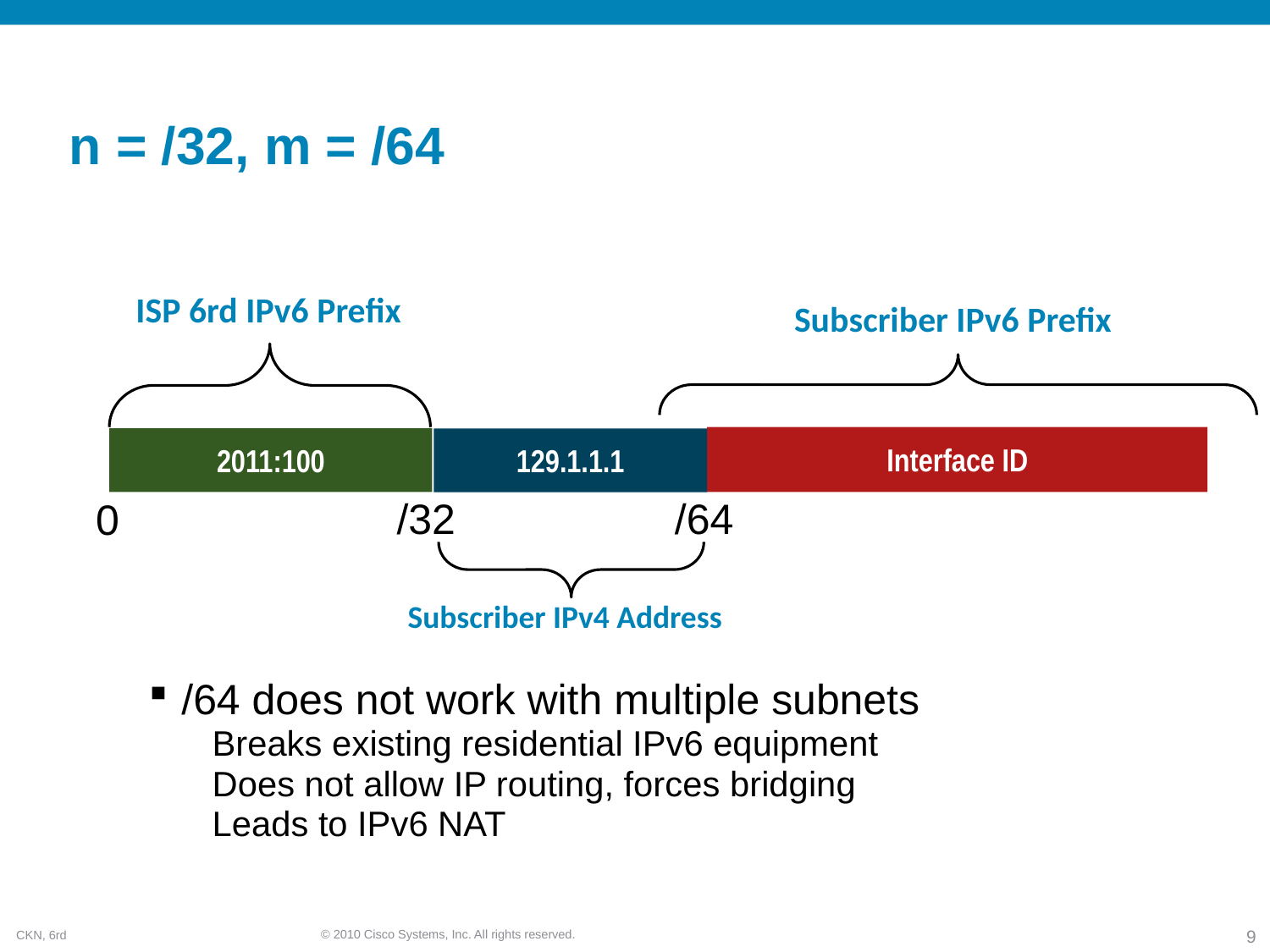

# n = /32, m = /64

ISP 6rd IPv6 Prefix
2011:100
/32
0

Subscriber IPv6 Prefix
Interface ID
129.1.1.1

/64
Subscriber IPv4 Address

/64 does not work with multiple subnets
Breaks existing residential IPv6 equipment
Does not allow IP routing, forces bridging
Leads to IPv6 NAT